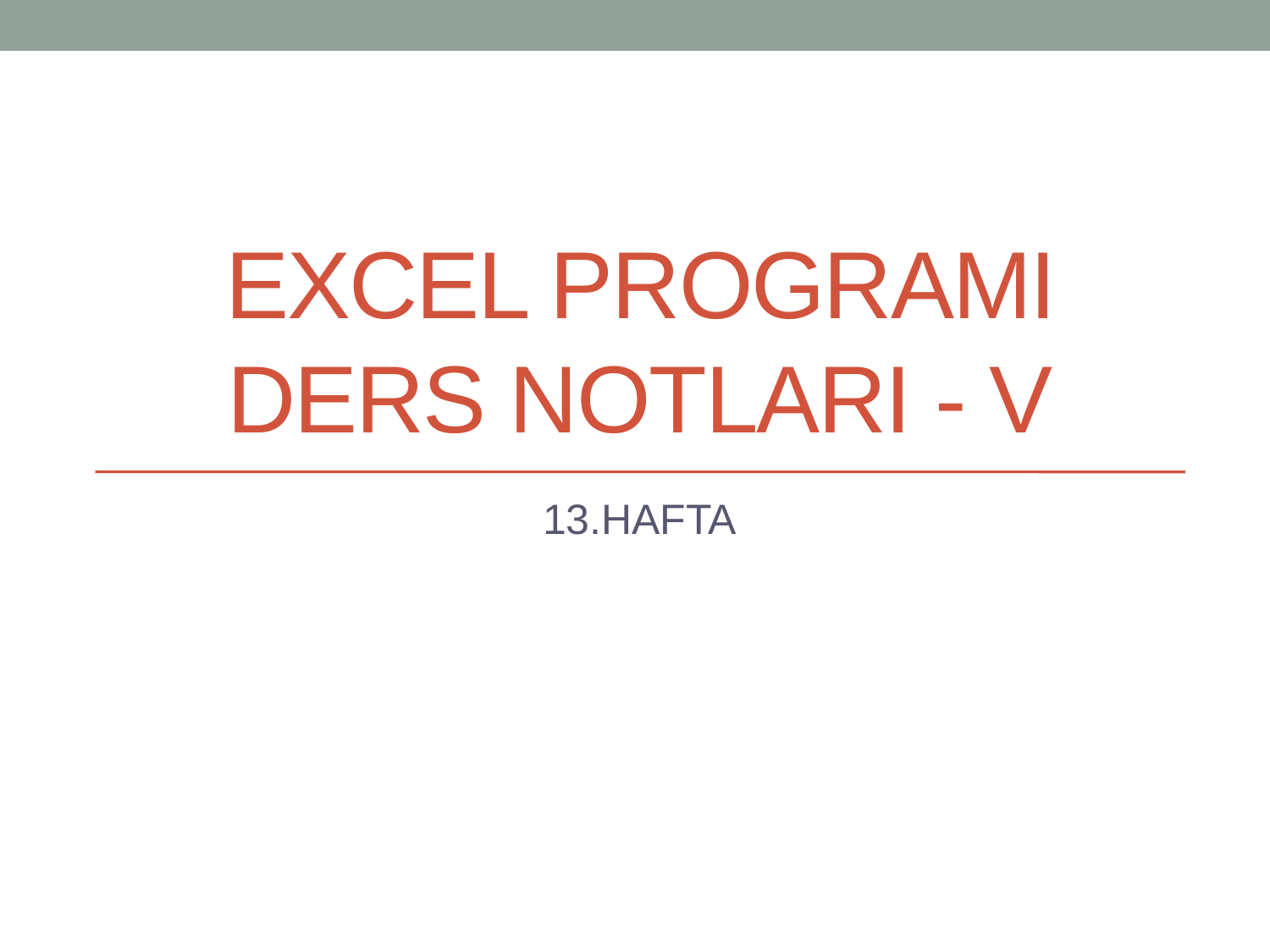

# EXCEL PROGRAMI DERS NOTLARI - V
13.HAFTA